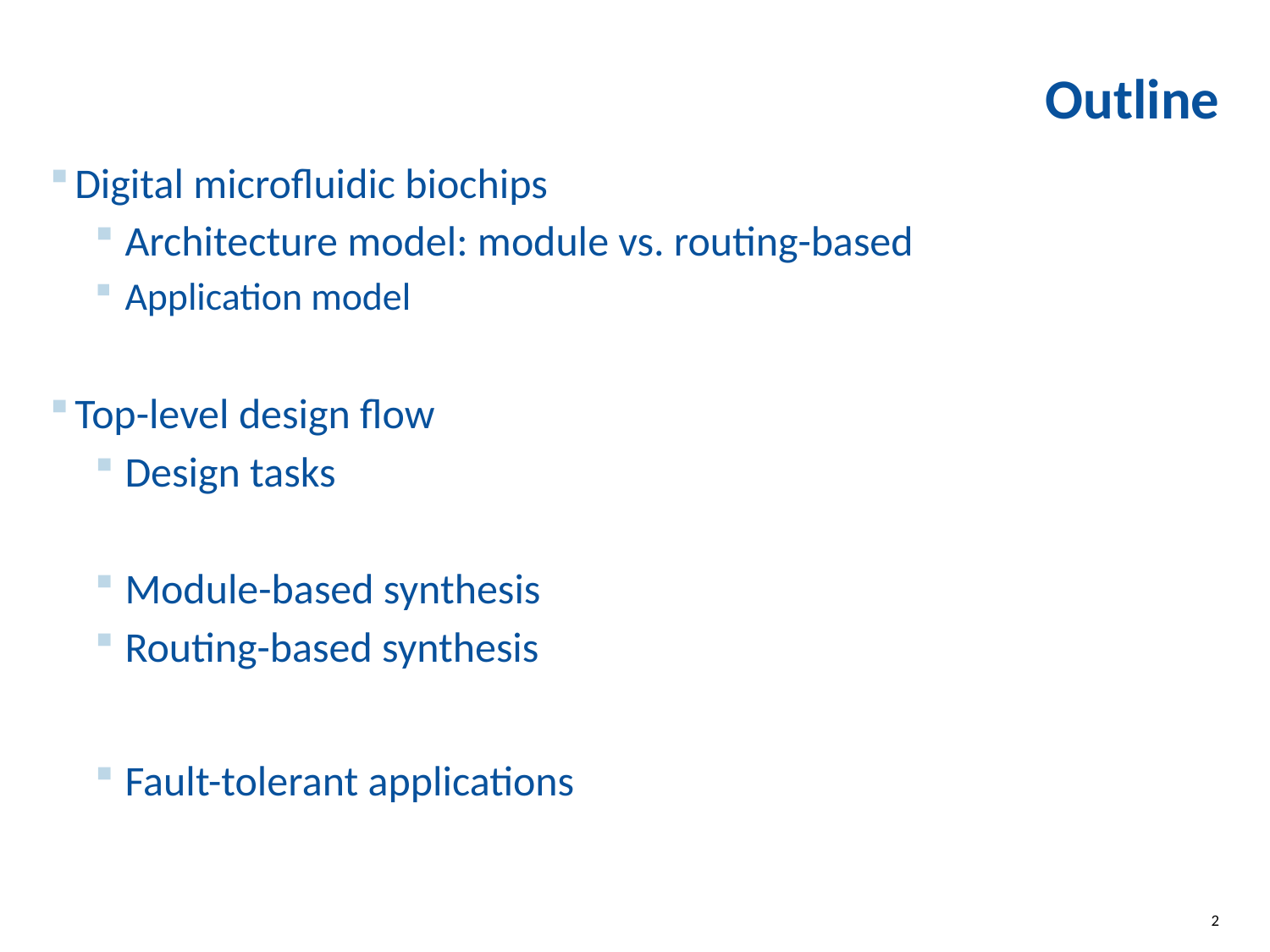

# Outline
Digital microfluidic biochips
Architecture model: module vs. routing-based
Application model

Top-level design flow
Design tasks

Module-based synthesis
Routing-based synthesis

Fault-tolerant applications